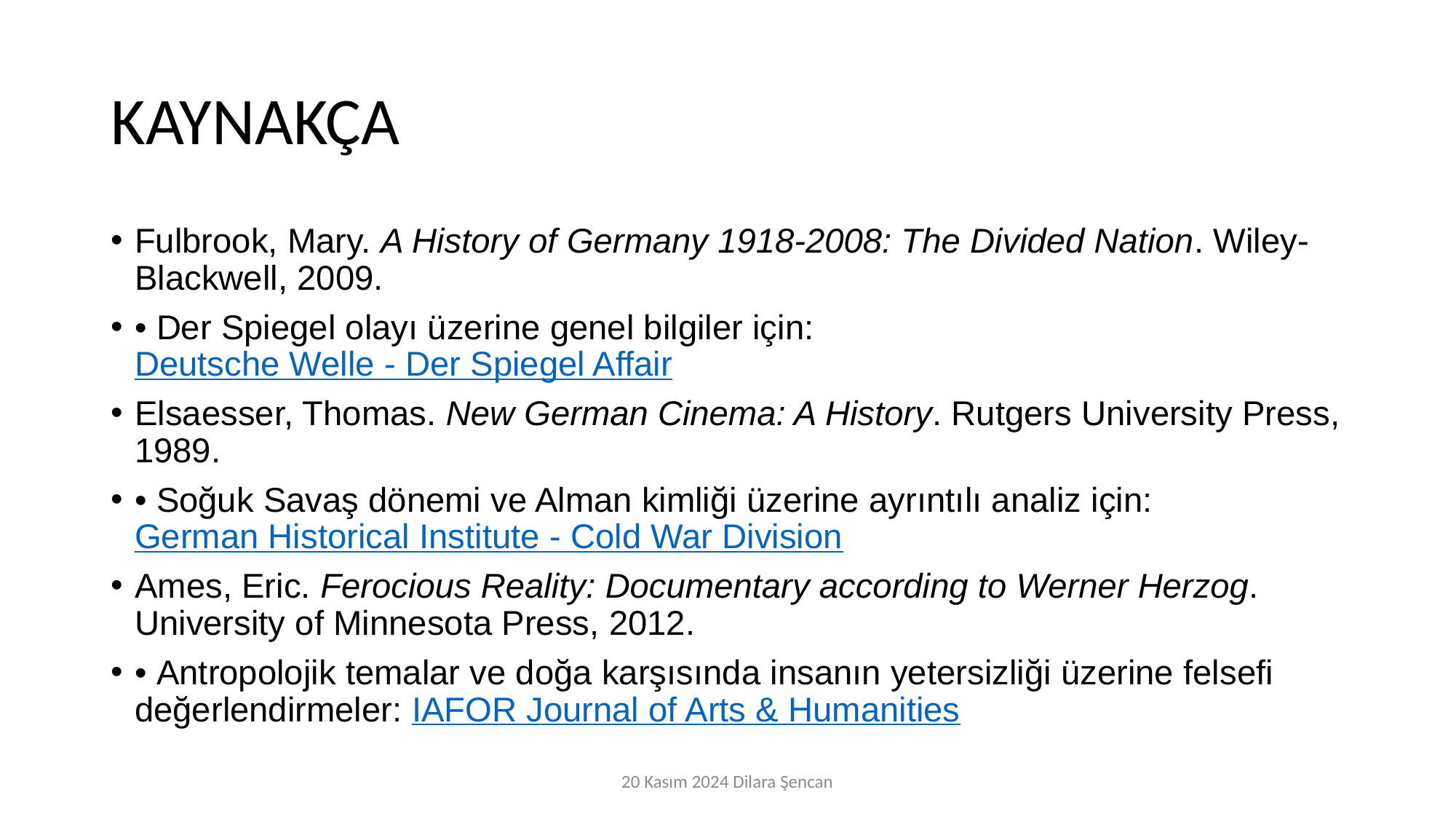

# KAYNAKÇA
Fulbrook, Mary. A History of Germany 1918-2008: The Divided Nation. Wiley-Blackwell, 2009.
• Der Spiegel olayı üzerine genel bilgiler için: Deutsche Welle - Der Spiegel Affair
Elsaesser, Thomas. New German Cinema: A History. Rutgers University Press, 1989.
• Soğuk Savaş dönemi ve Alman kimliği üzerine ayrıntılı analiz için: German Historical Institute - Cold War Division
Ames, Eric. Ferocious Reality: Documentary according to Werner Herzog. University of Minnesota Press, 2012.
• Antropolojik temalar ve doğa karşısında insanın yetersizliği üzerine felsefi değerlendirmeler: IAFOR Journal of Arts & Humanities

20 Kasım 2024 Dilara Şencan